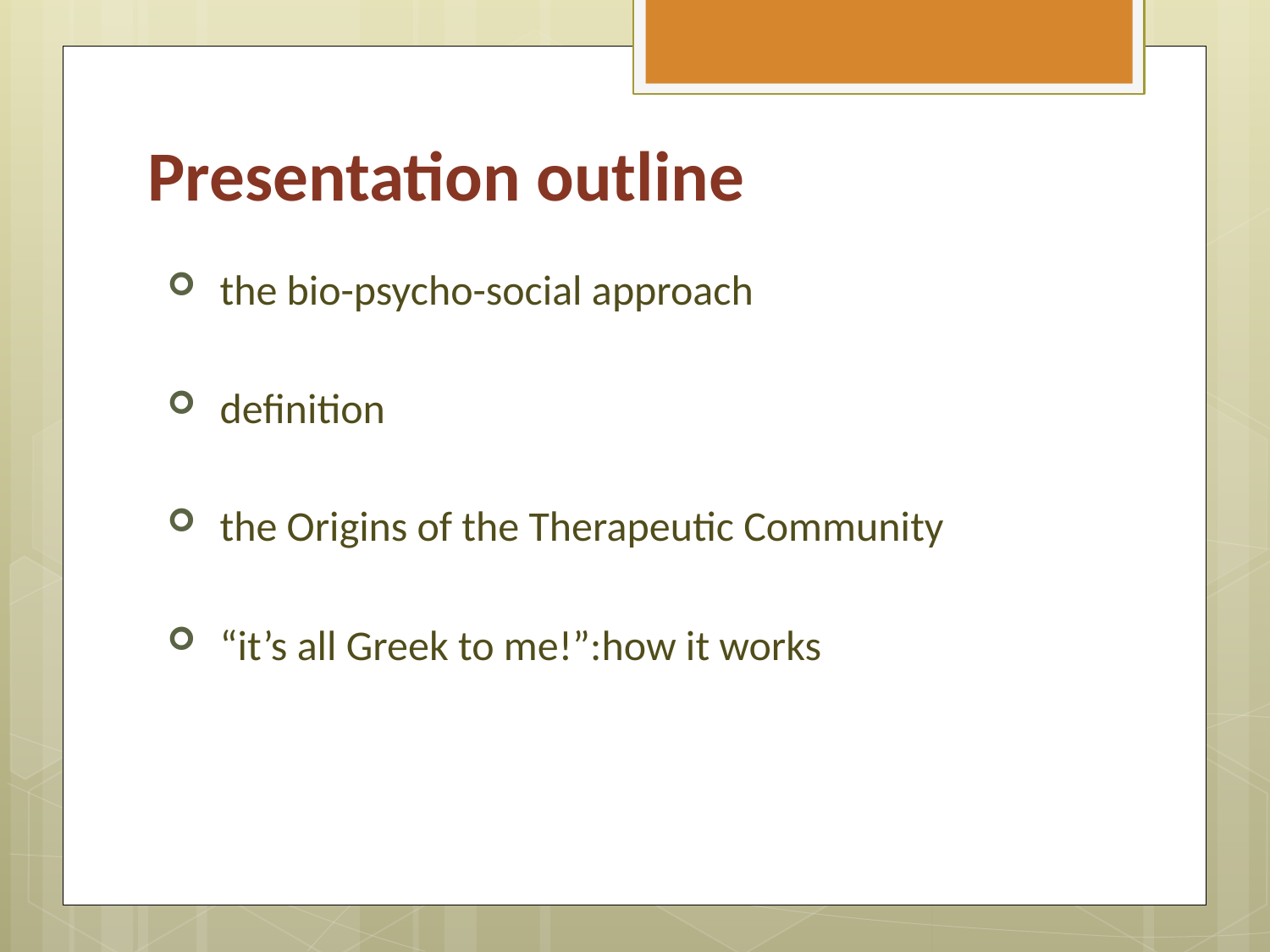

# Presentation outline
the bio-psycho-social approach

definition

the Origins of the Therapeutic Community

“it’s all Greek to me!”:how it works